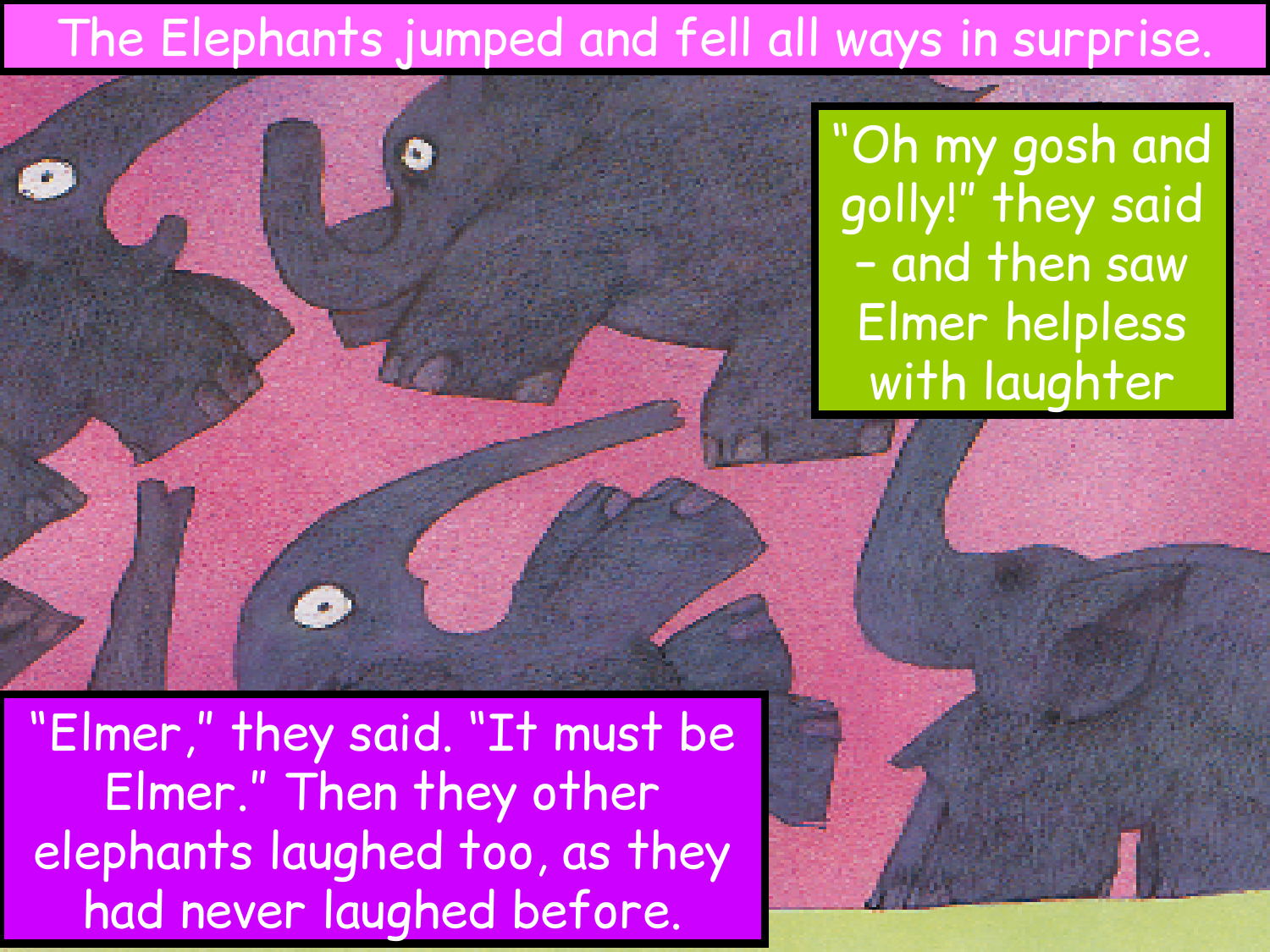

The Elephants jumped and fell all ways in surprise.
“Oh my gosh and golly!” they said – and then saw Elmer helpless with laughter
“Elmer,” they said. “It must be Elmer.” Then they other elephants laughed too, as they had never laughed before.